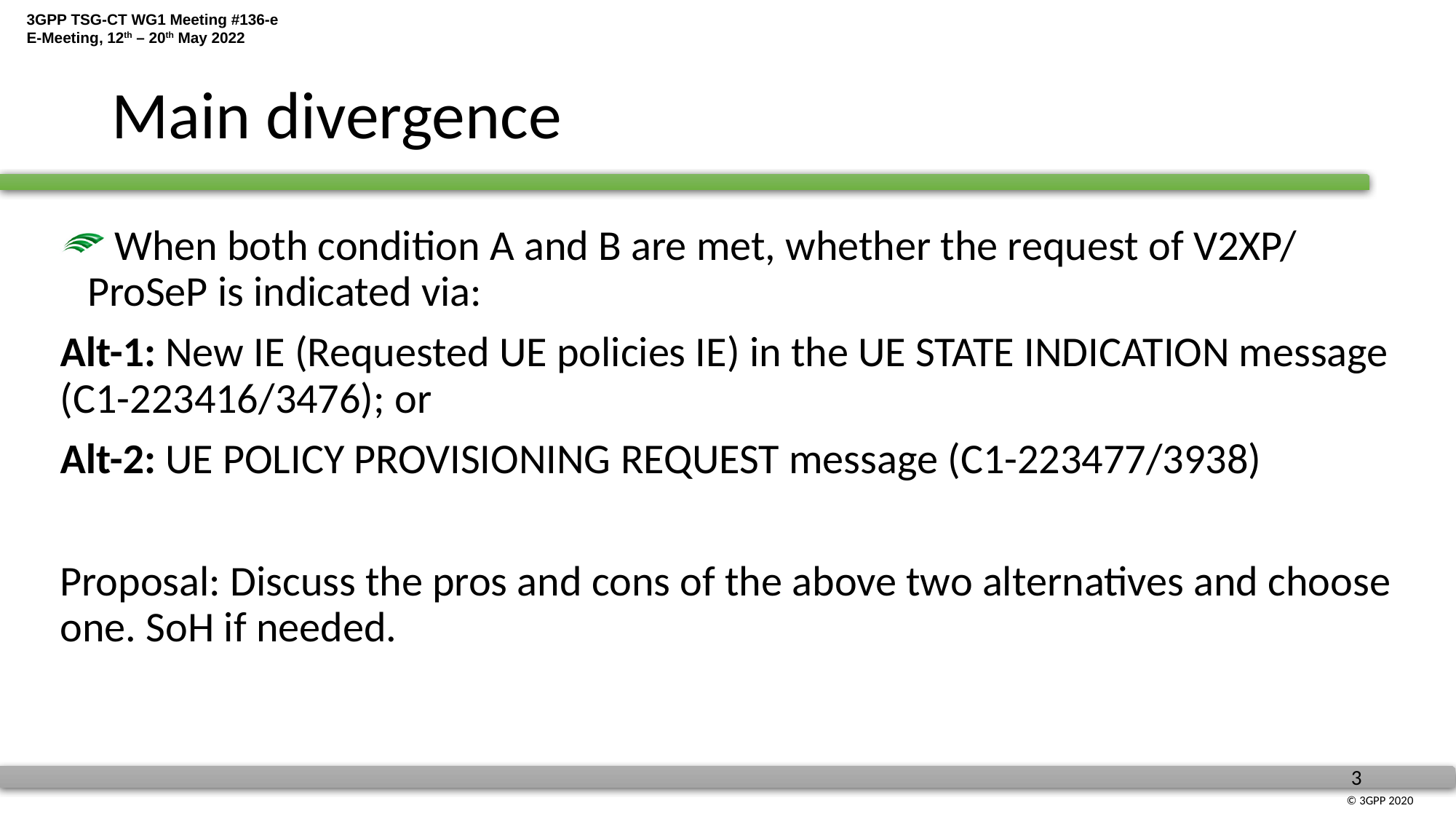

# Main divergence
 When both condition A and B are met, whether the request of V2XP/ ProSeP is indicated via:
Alt-1: New IE (Requested UE policies IE) in the UE STATE INDICATION message (C1-223416/3476); or
Alt-2: UE POLICY PROVISIONING REQUEST message (C1-223477/3938)

Proposal: Discuss the pros and cons of the above two alternatives and choose one. SoH if needed.